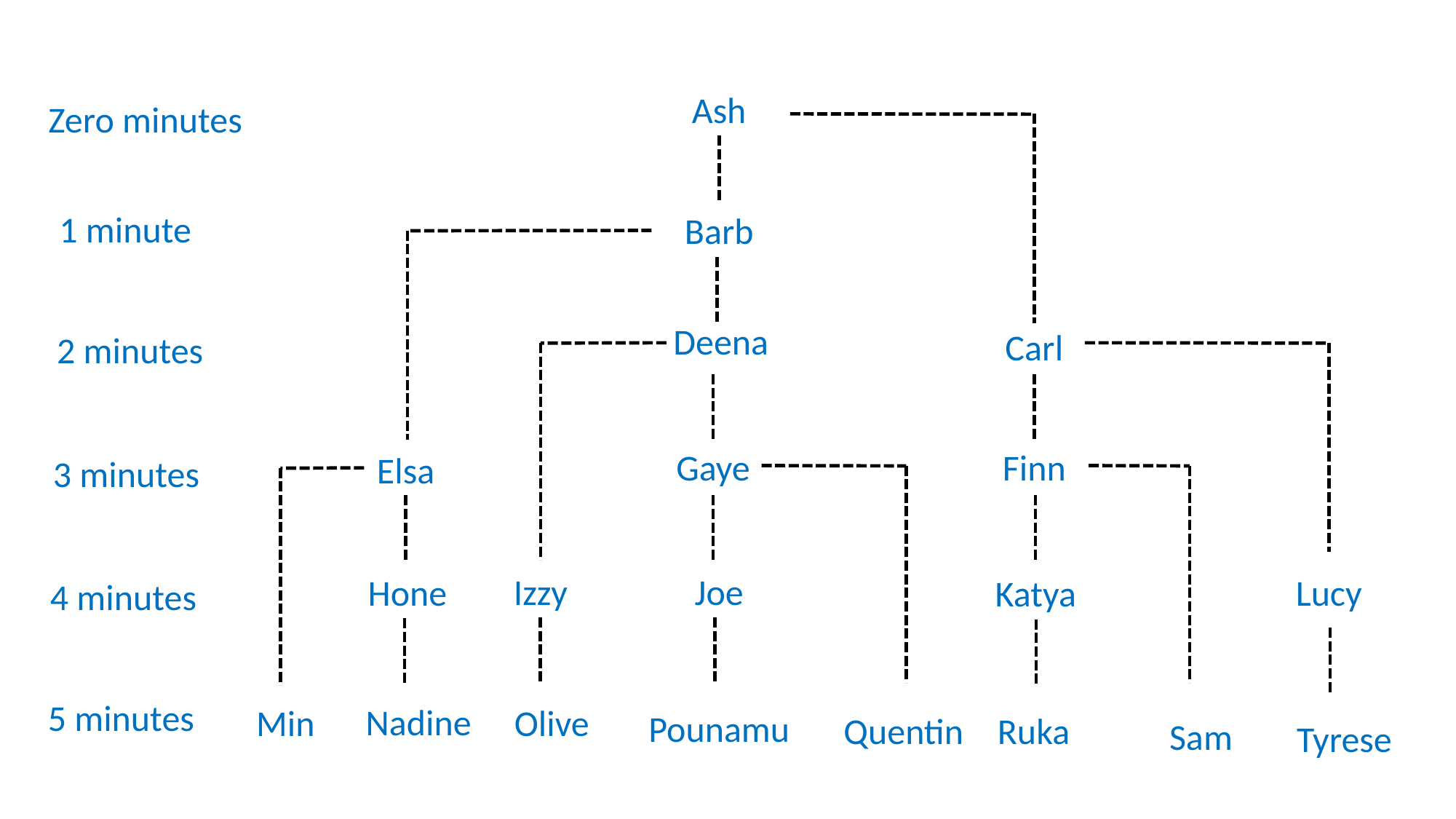

Ash
Zero minutes
1 minute
Barb
Deena
Carl
2 minutes
Gaye
Finn
Elsa
3 minutes
Izzy
Joe
Hone
Lucy
Katya
4 minutes
5 minutes
Nadine
Min
Olive
Pounamu
Quentin
Ruka
Sam
Tyrese